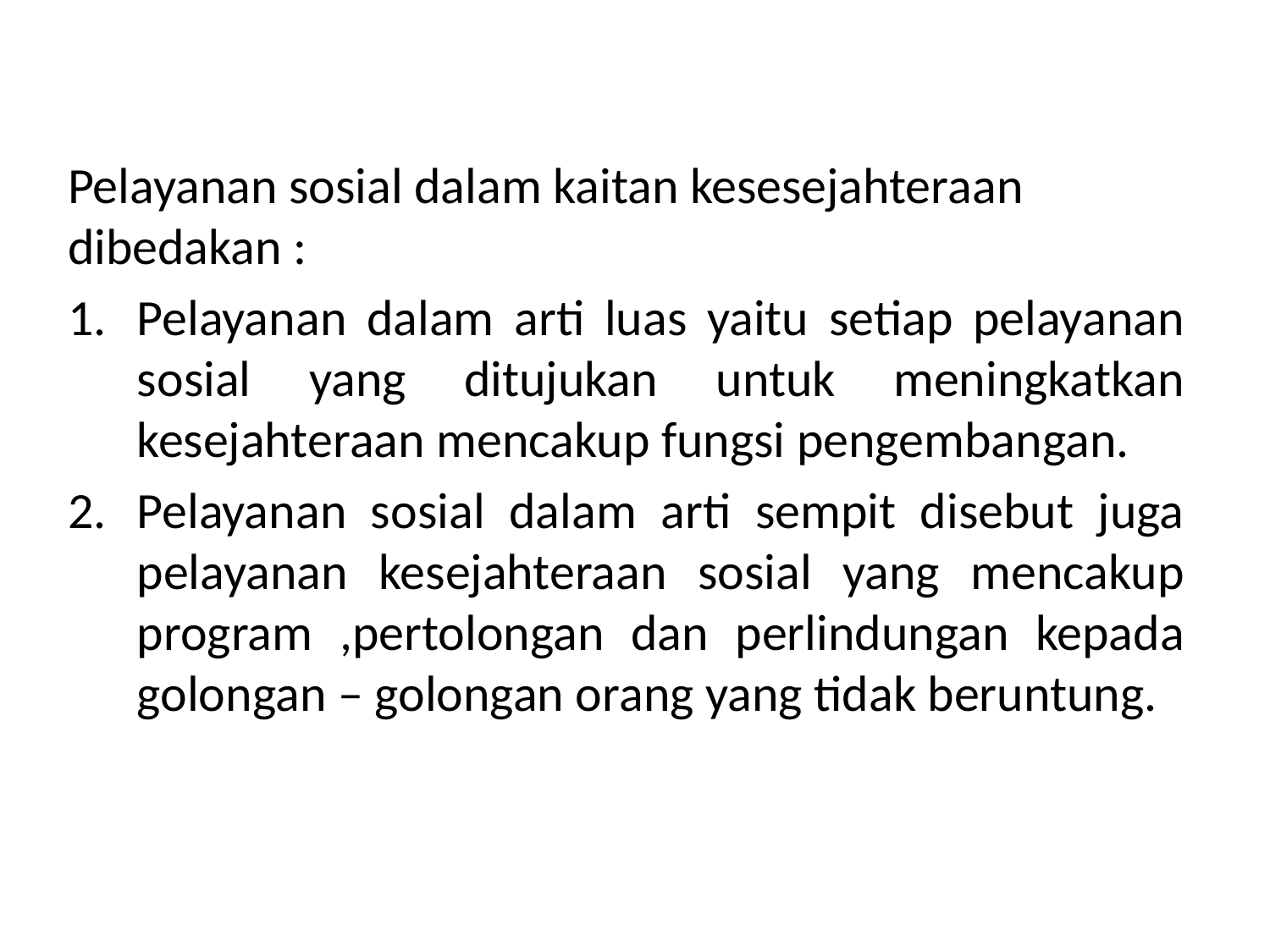

#
Pelayanan sosial dalam kaitan kesesejahteraan dibedakan :
Pelayanan dalam arti luas yaitu setiap pelayanan sosial yang ditujukan untuk meningkatkan kesejahteraan mencakup fungsi pengembangan.
Pelayanan sosial dalam arti sempit disebut juga pelayanan kesejahteraan sosial yang mencakup program ,pertolongan dan perlindungan kepada golongan – golongan orang yang tidak beruntung.